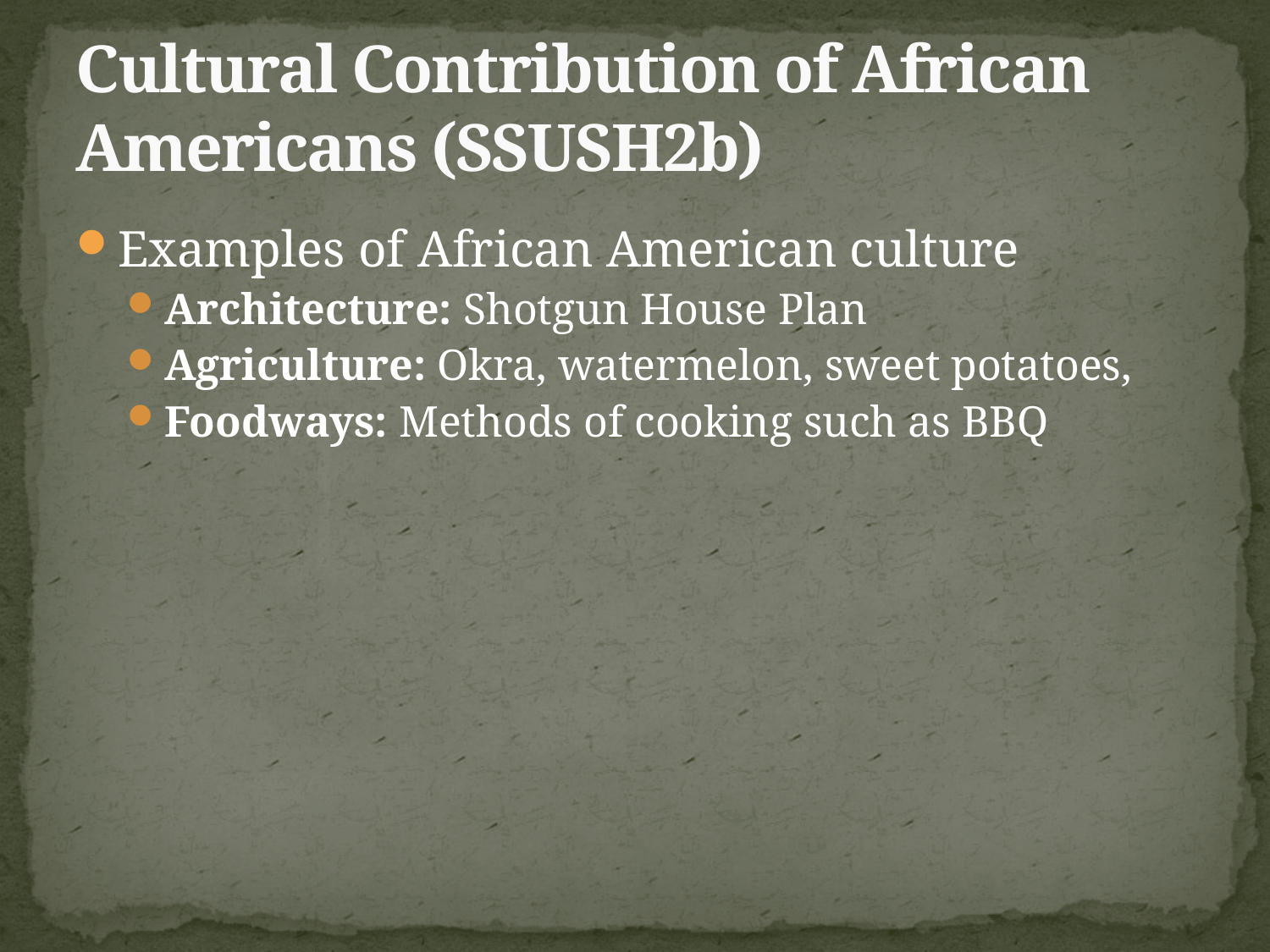

# Cultural Contribution of African Americans (SSUSH2b)
Examples of African American culture
Architecture: Shotgun House Plan
Agriculture: Okra, watermelon, sweet potatoes,
Foodways: Methods of cooking such as BBQ